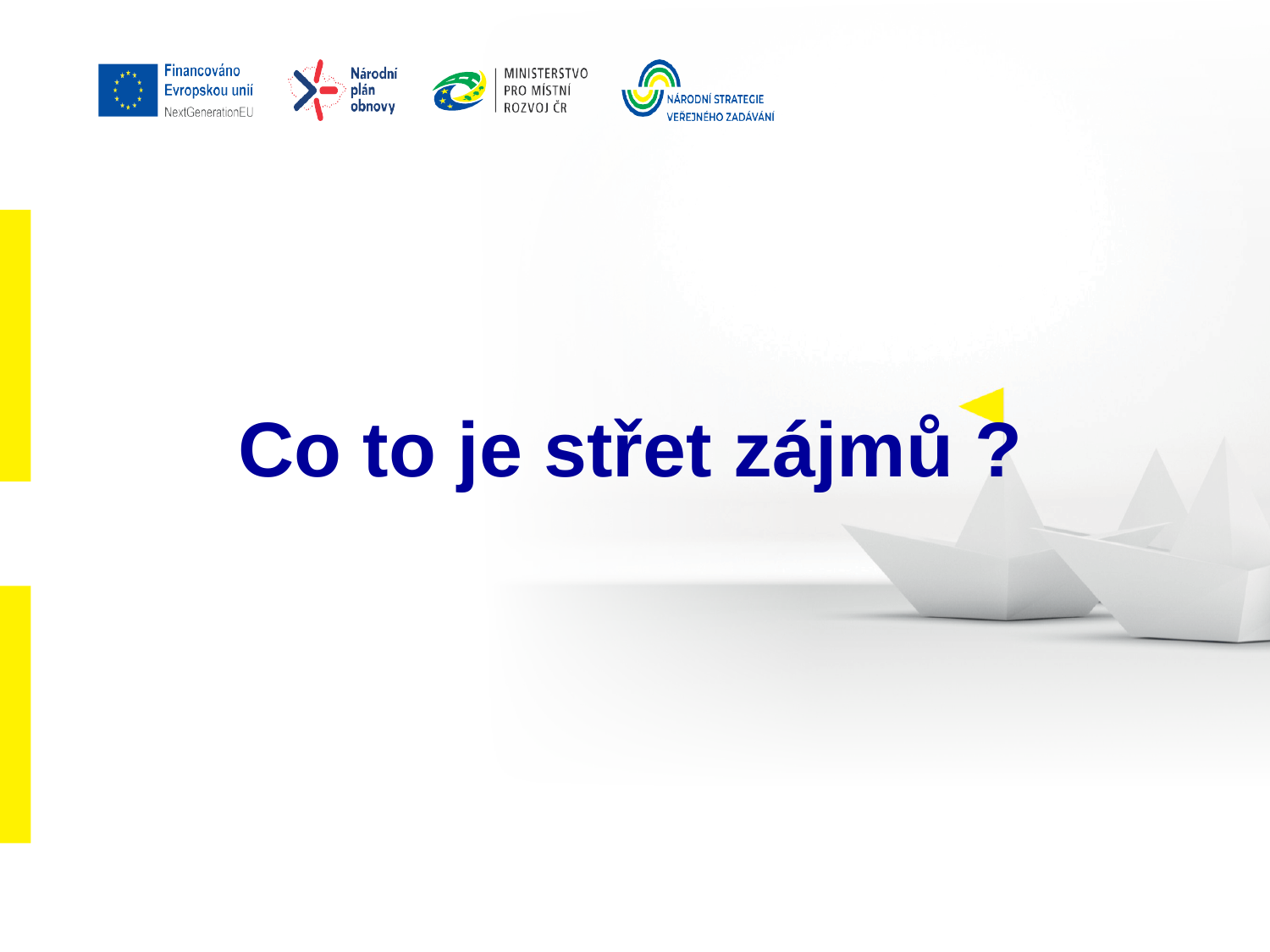

# Co to je střet zájmů ?